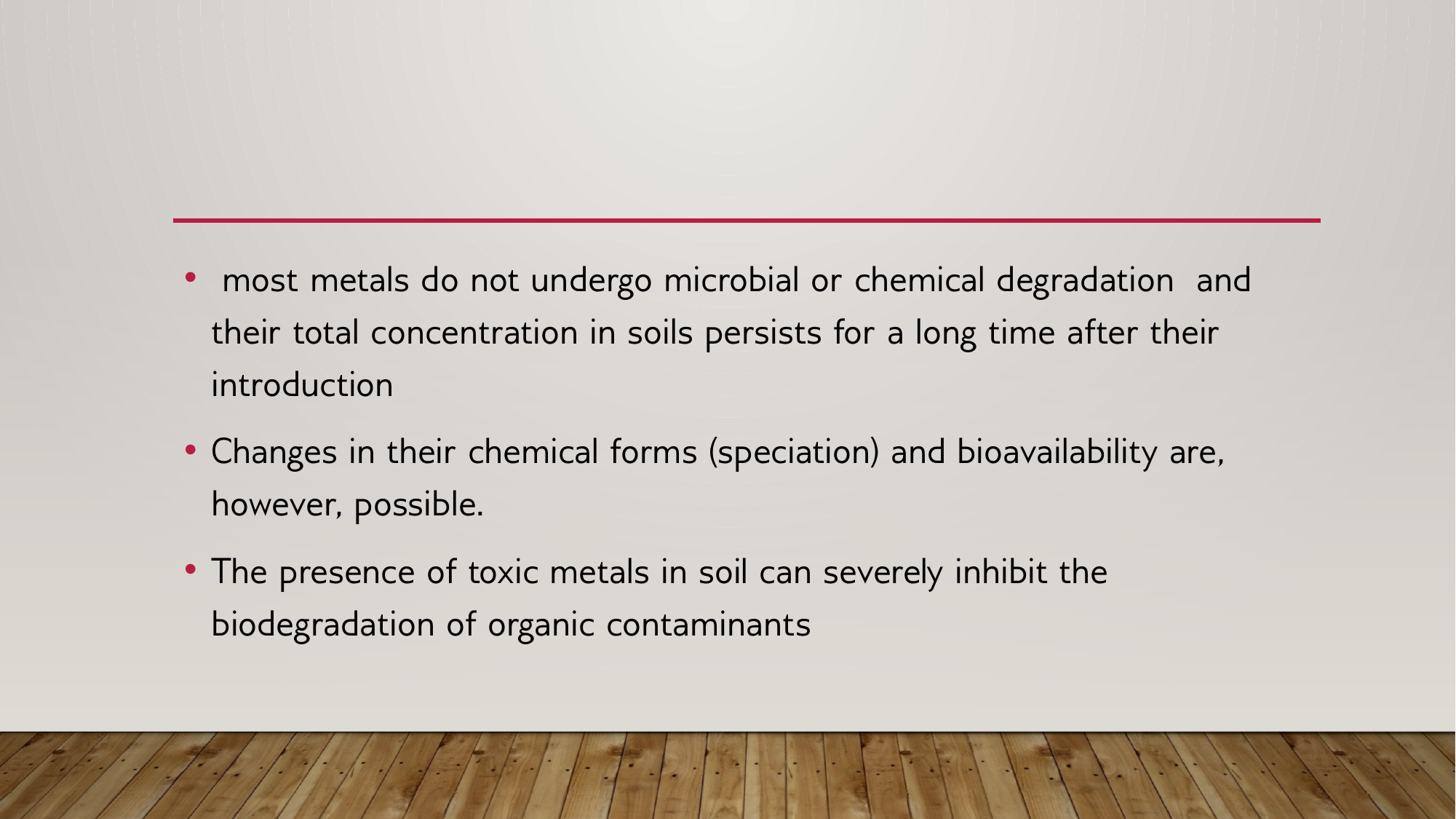

#
 most metals do not undergo microbial or chemical degradation  and their total concentration in soils persists for a long time after their introduction
Changes in their chemical forms (speciation) and bioavailability are, however, possible.
The presence of toxic metals in soil can severely inhibit the biodegradation of organic contaminants